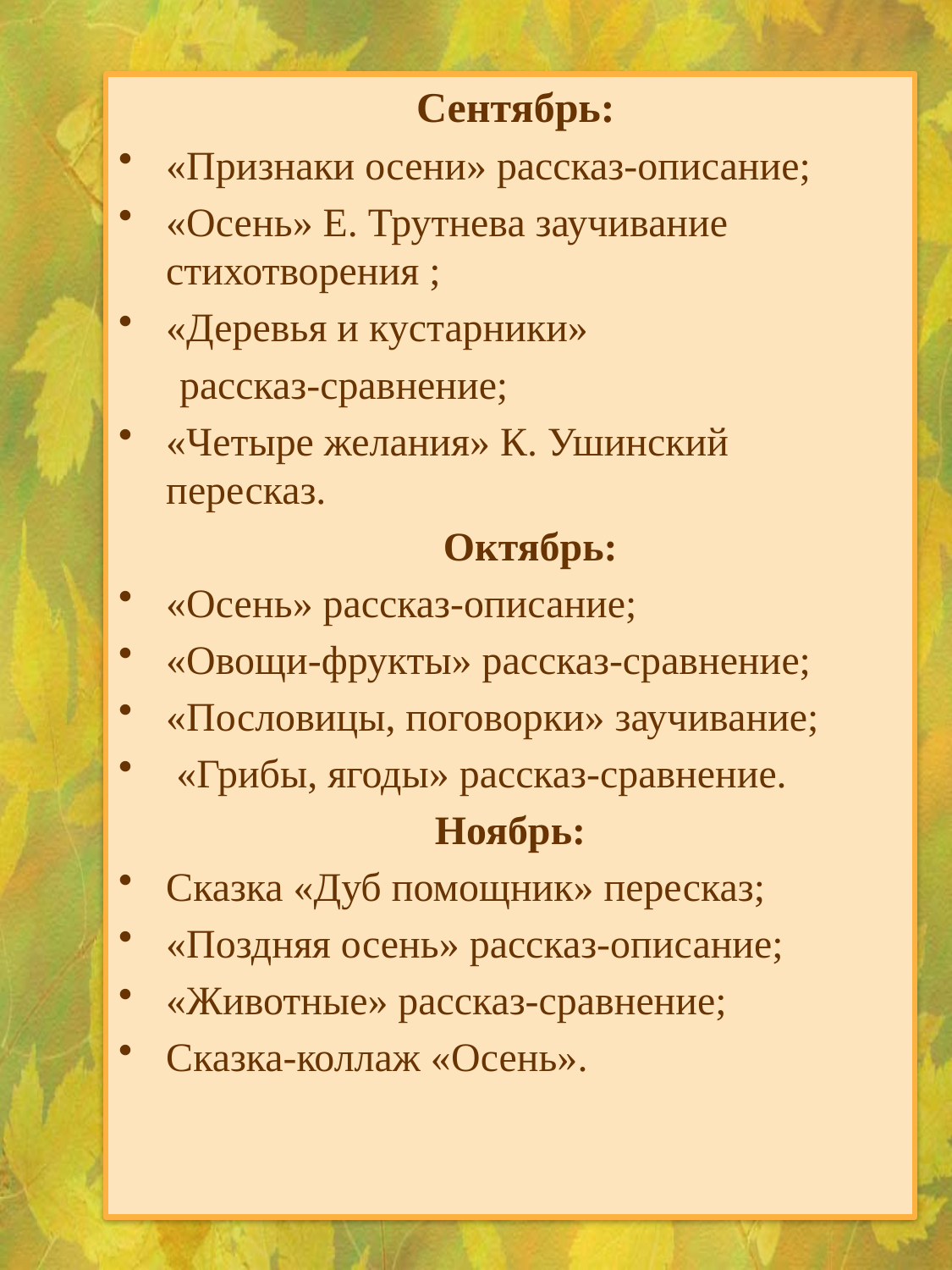

Сентябрь:
«Признаки осени» рассказ-описание;
«Осень» Е. Трутнева заучивание стихотворения ;
«Деревья и кустарники»
      рассказ-сравнение;
«Четыре желания» К. Ушинский  пересказ.
                                Октябрь:
«Осень» рассказ-описание;
«Овощи-фрукты» рассказ-сравнение;
«Пословицы, поговорки» заучивание;
 «Грибы, ягоды» рассказ-сравнение.
Ноябрь:
Сказка «Дуб помощник» пересказ;
«Поздняя осень» рассказ-описание;
«Животные» рассказ-сравнение;
Сказка-коллаж «Осень».